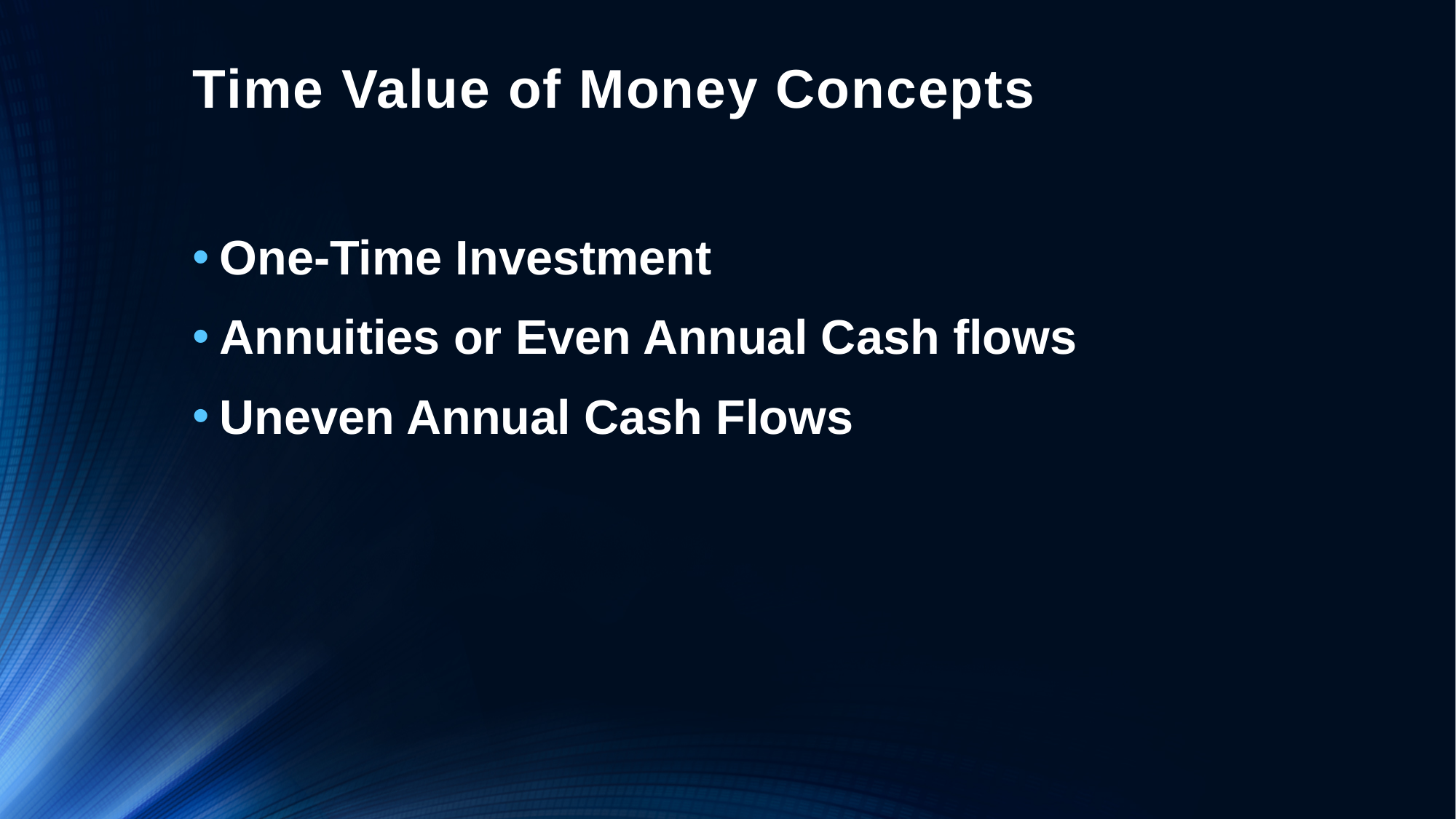

# Time Value of Money Concepts
One-Time Investment
Annuities or Even Annual Cash flows
Uneven Annual Cash Flows